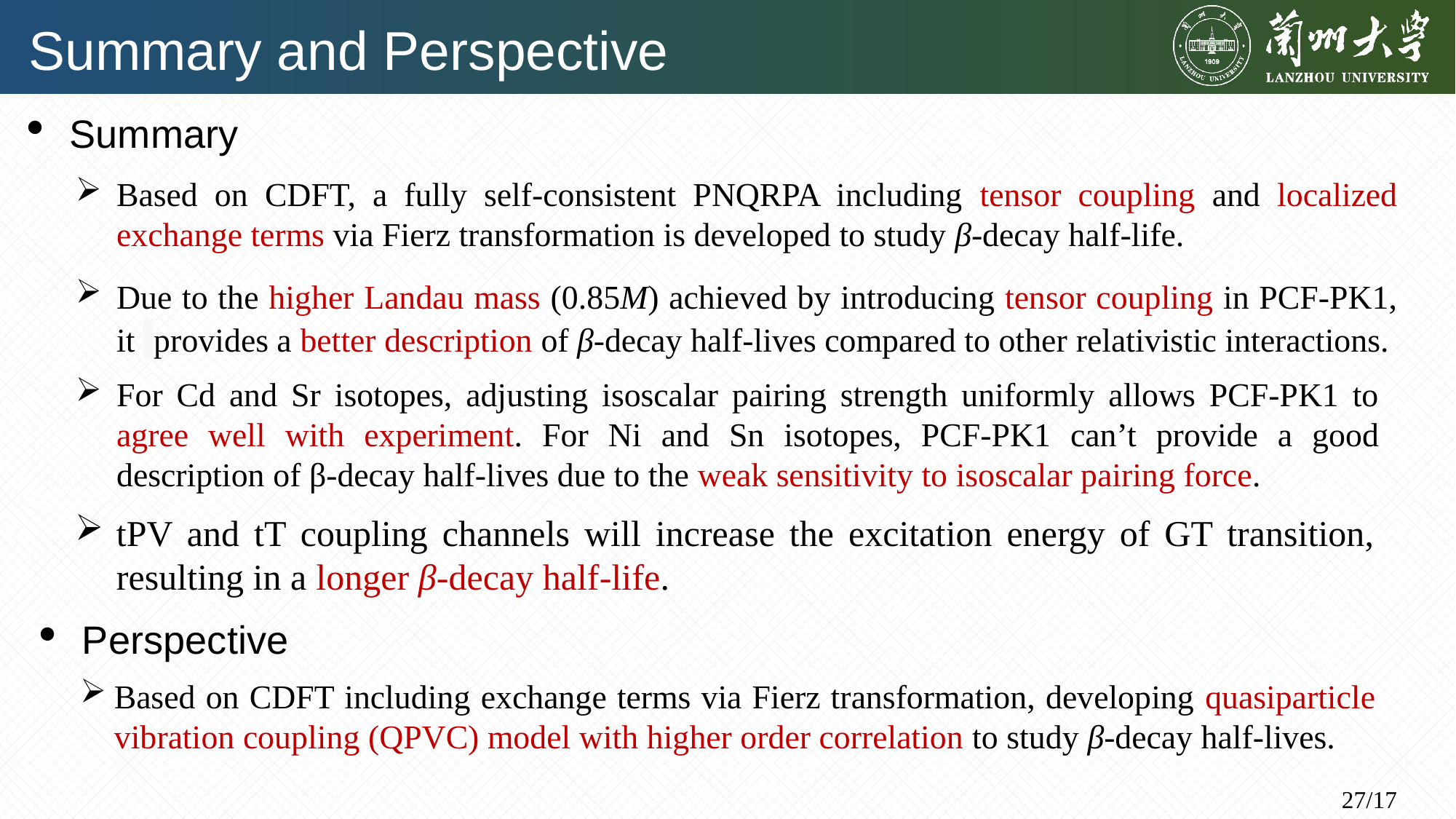

Summary and Perspective
Summary
Based on CDFT, a fully self-consistent PNQRPA including tensor coupling and localized exchange terms via Fierz transformation is developed to study β-decay half-life.
Due to the higher Landau mass (0.85M) achieved by introducing tensor coupling in PCF-PK1, it  provides a better description of β-decay half-lives compared to other relativistic interactions.
For Cd and Sr isotopes, adjusting isoscalar pairing strength uniformly allows PCF-PK1 to agree well with experiment. For Ni and Sn isotopes, PCF-PK1 can’t provide a good description of β-decay half-lives due to the weak sensitivity to isoscalar pairing force.
tPV and tT coupling channels will increase the excitation energy of GT transition, resulting in a longer β-decay half-life.
Perspective
Based on CDFT including exchange terms via Fierz transformation, developing quasiparticle vibration coupling (QPVC) model with higher order correlation to study β-decay half-lives.